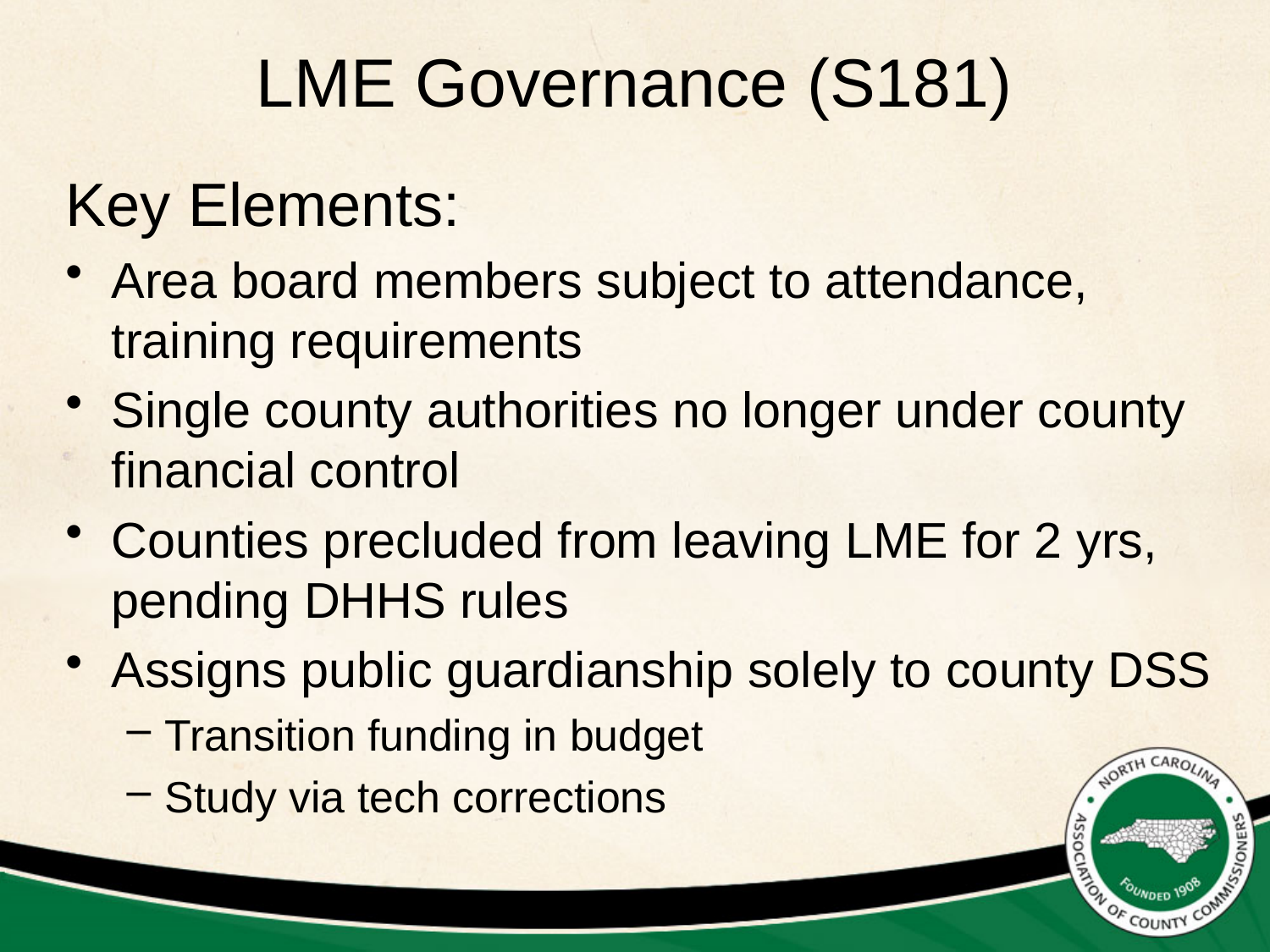

# LME Governance (S181)
Key Elements:
Area board members subject to attendance, training requirements
Single county authorities no longer under county financial control
Counties precluded from leaving LME for 2 yrs, pending DHHS rules
Assigns public guardianship solely to county DSS
Transition funding in budget
Study via tech corrections